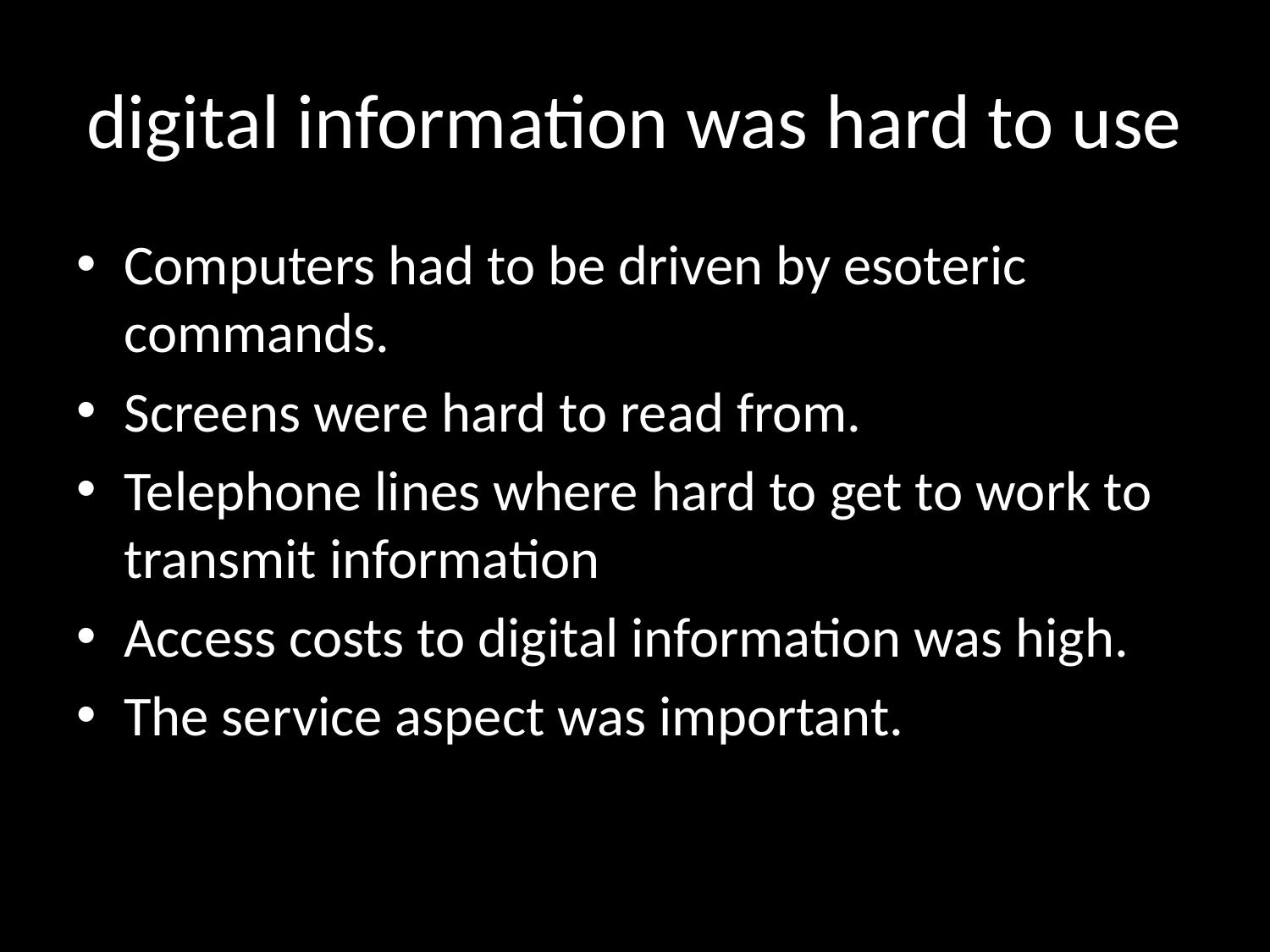

# digital information was hard to use
Computers had to be driven by esoteric commands.
Screens were hard to read from.
Telephone lines where hard to get to work to transmit information
Access costs to digital information was high.
The service aspect was important.